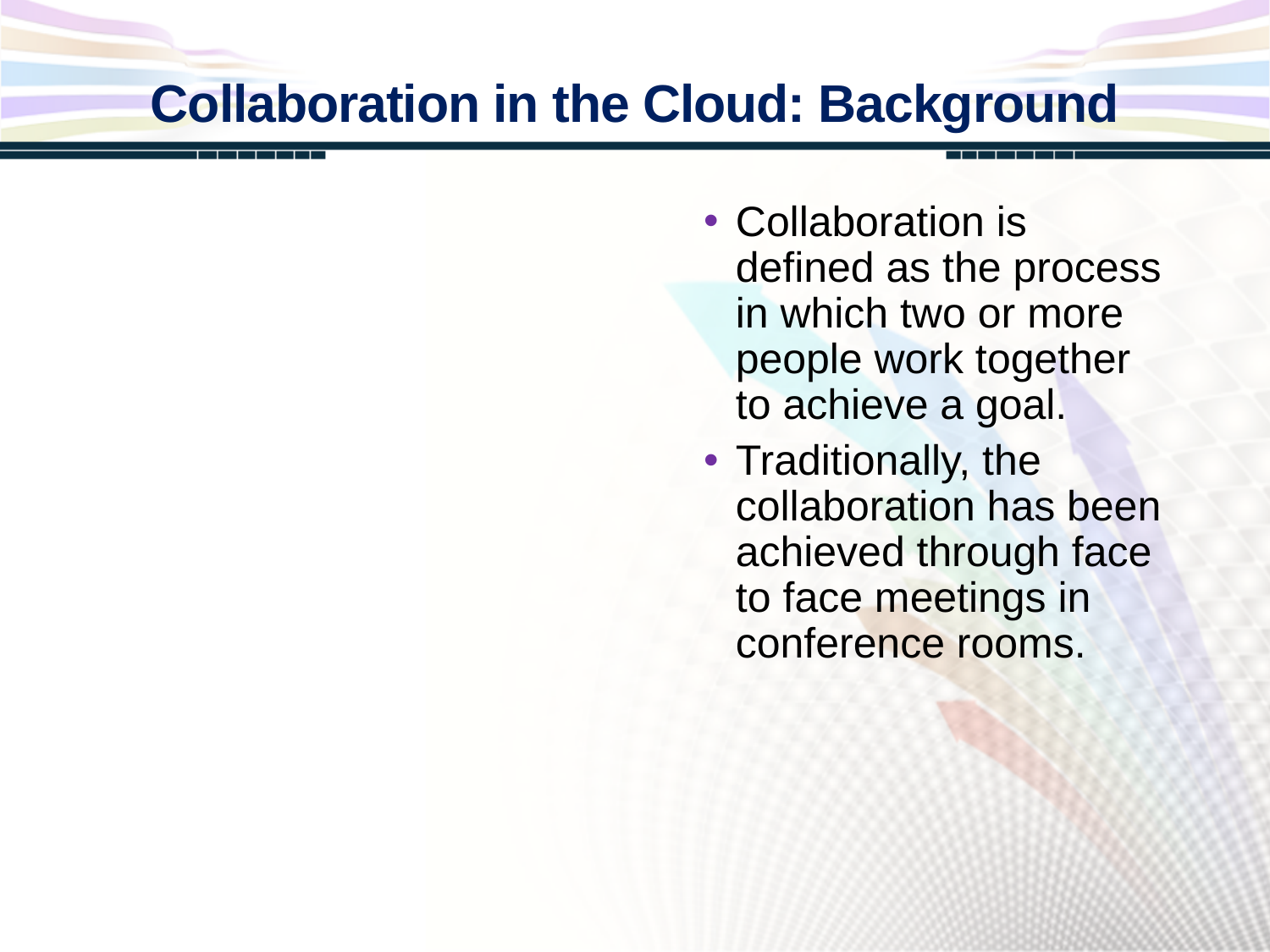

Collaboration in the Cloud: Background
Collaboration is defined as the process in which two or more people work together to achieve a goal.
Traditionally, the collaboration has been achieved through face to face meetings in conference rooms.